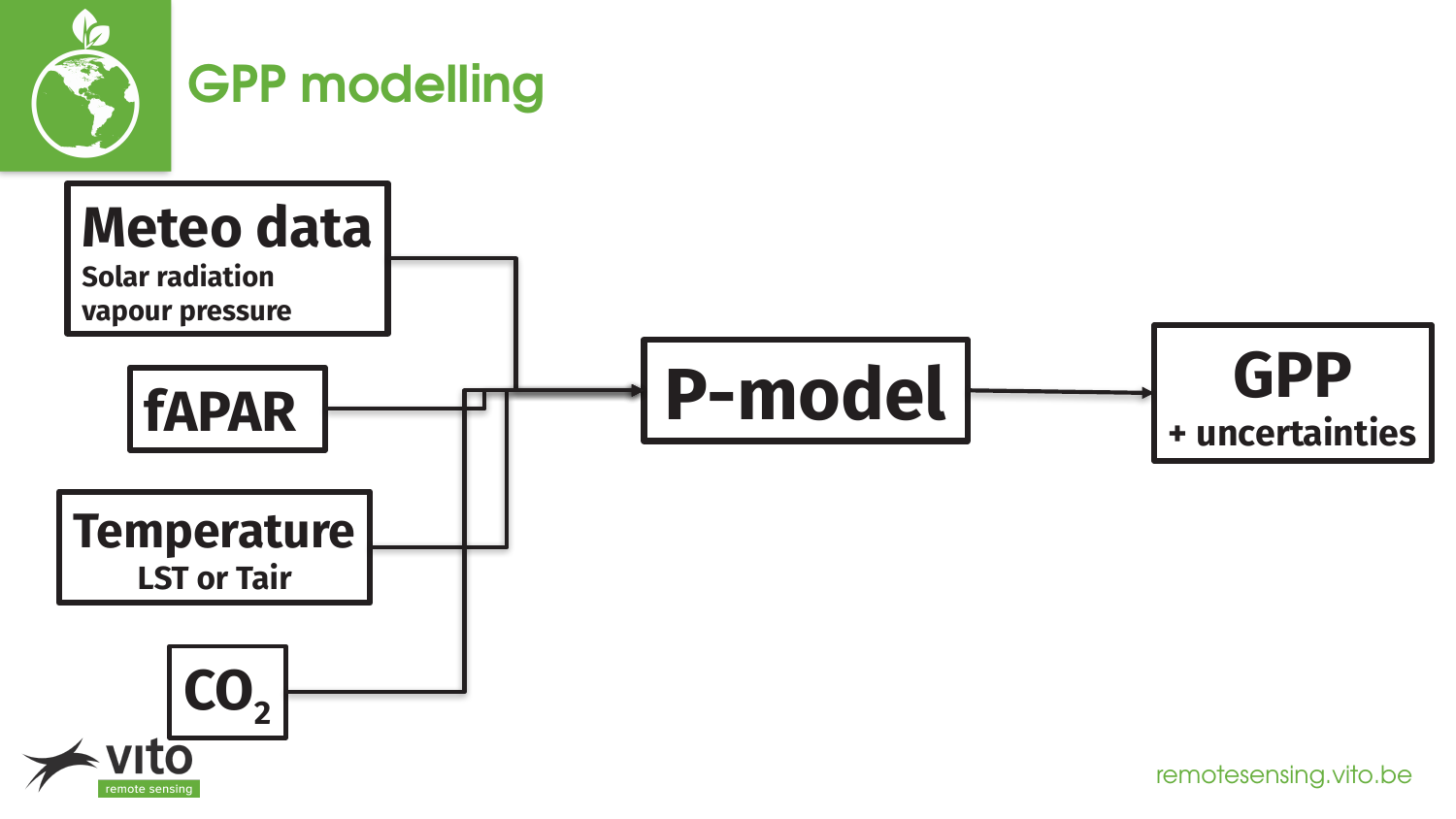

# GPP modelling
Meteo data
Solar radiation
vapour pressure
GPP
+ uncertainties
P-model
fAPAR
Temperature
LST or Tair
CO2